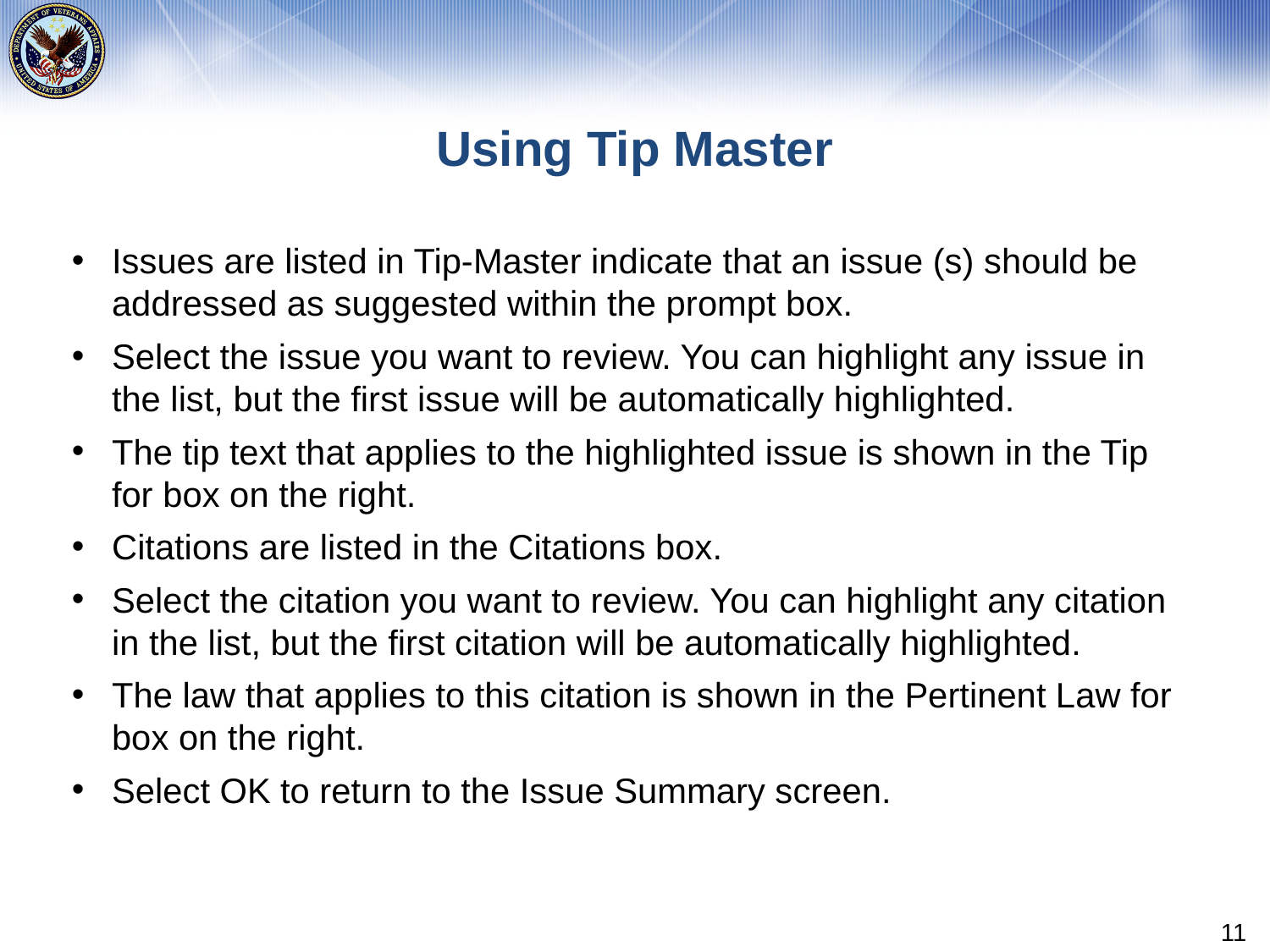

# Using Tip Master
Issues are listed in Tip-Master indicate that an issue (s) should be addressed as suggested within the prompt box.
Select the issue you want to review. You can highlight any issue in the list, but the first issue will be automatically highlighted.
The tip text that applies to the highlighted issue is shown in the Tip for box on the right.
Citations are listed in the Citations box.
Select the citation you want to review. You can highlight any citation in the list, but the first citation will be automatically highlighted.
The law that applies to this citation is shown in the Pertinent Law for box on the right.
Select OK to return to the Issue Summary screen.

11